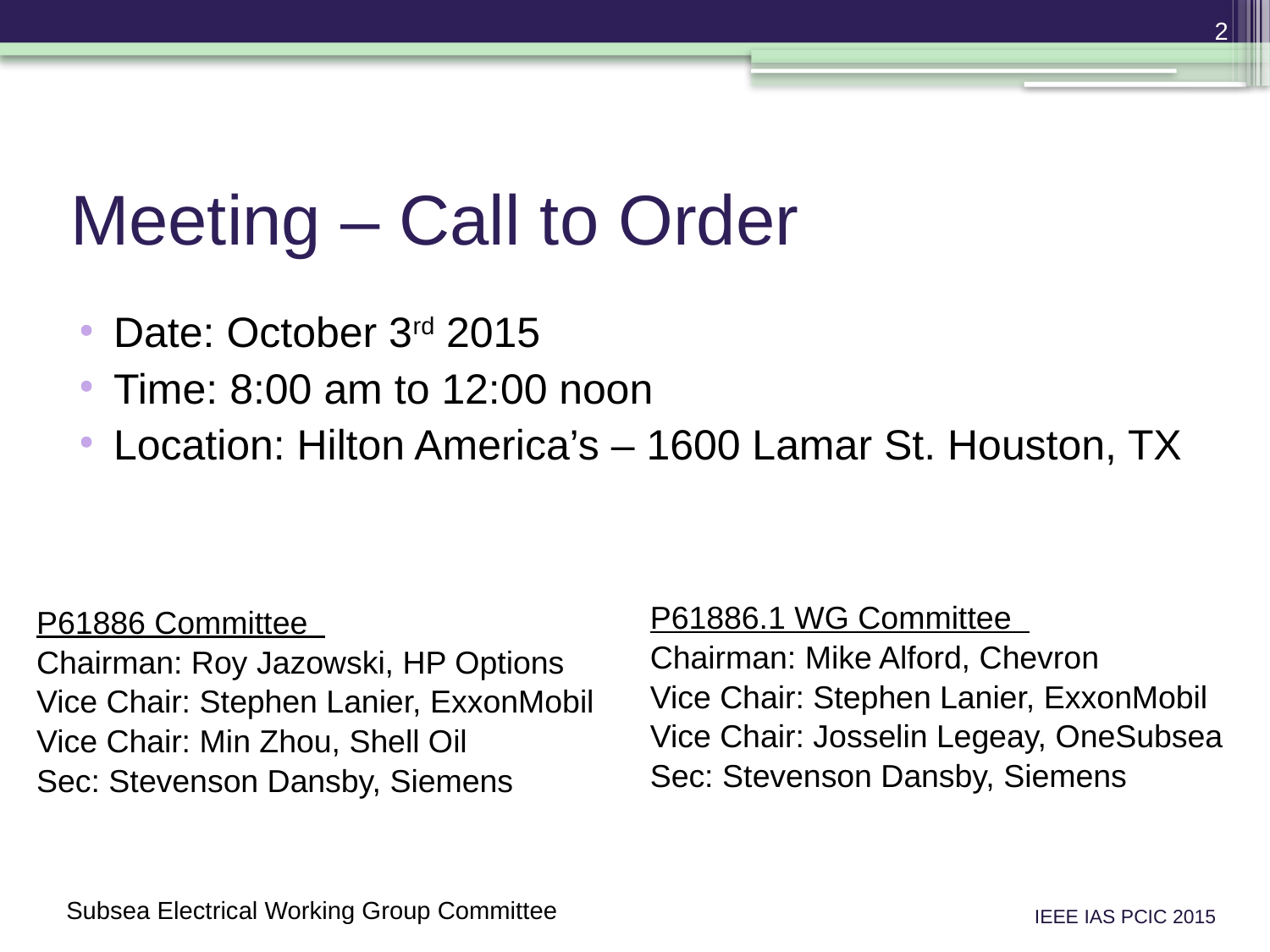

2
# Meeting – Call to Order
Date: October 3rd 2015
Time: 8:00 am to 12:00 noon
Location: Hilton America’s – 1600 Lamar St. Houston, TX
P61886.1 WG Committee
Chairman: Mike Alford, Chevron
Vice Chair: Stephen Lanier, ExxonMobil
Vice Chair: Josselin Legeay, OneSubsea
Sec: Stevenson Dansby, Siemens
P61886 Committee
Chairman: Roy Jazowski, HP Options
Vice Chair: Stephen Lanier, ExxonMobil
Vice Chair: Min Zhou, Shell Oil
Sec: Stevenson Dansby, Siemens

Subsea Electrical Working Group Committee